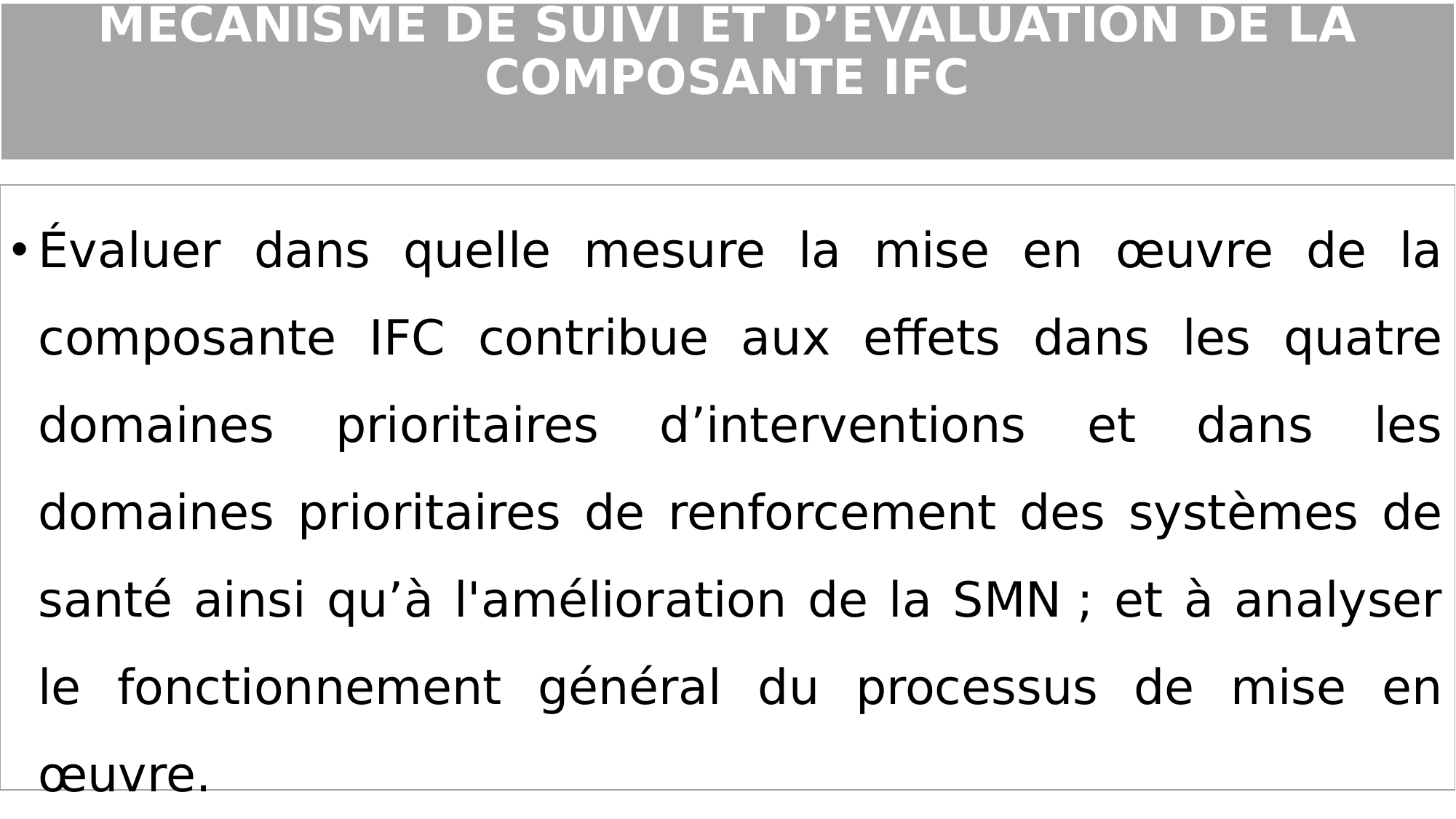

# MÉCANISME DE SUIVI ET D’ÉVALUATION DE LA COMPOSANTE IFC
Évaluer dans quelle mesure la mise en œuvre de la composante IFC contribue aux effets dans les quatre domaines prioritaires d’interventions et dans les domaines prioritaires de renforcement des systèmes de santé ainsi qu’à l'amélioration de la SMN ; et à analyser le fonctionnement général du processus de mise en œuvre.